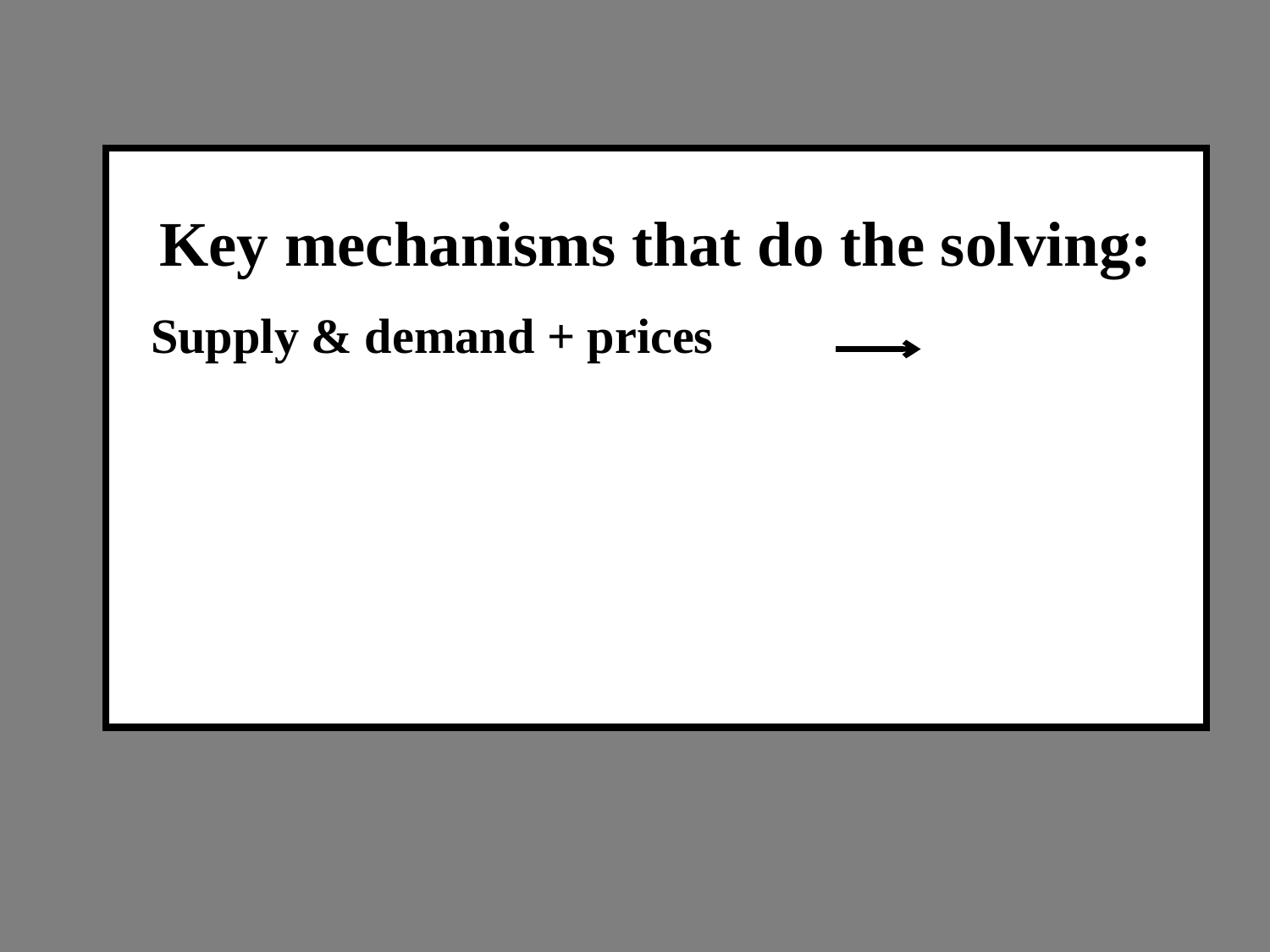

Key mechanisms that do the solving:
Supply & demand + prices
Coordination through information and incentives generated by prices.
Implication:
Consumer Sovereignty and allocative efficiency